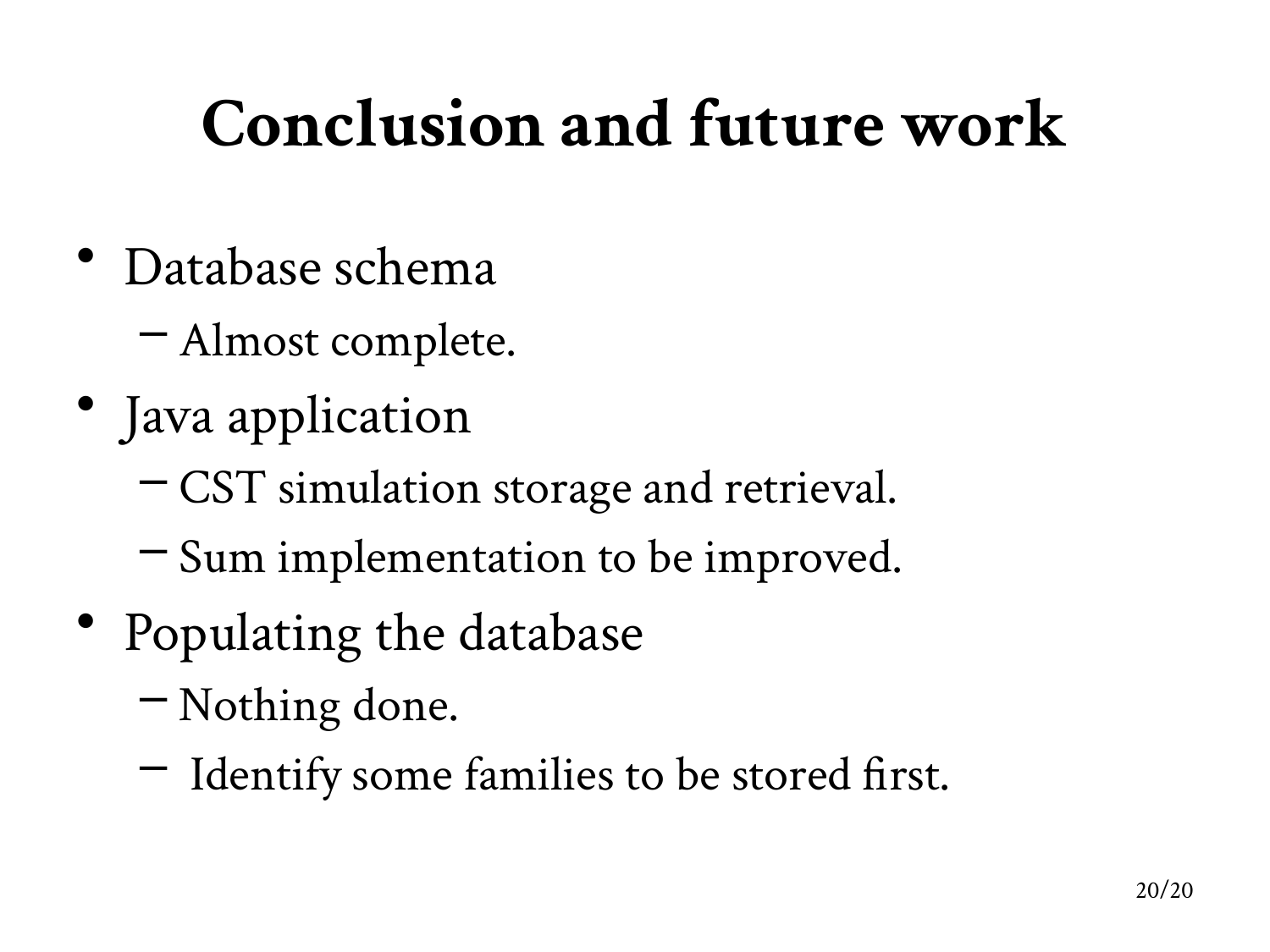

# Conclusion and future work
Database schema
Almost complete.
Java application
CST simulation storage and retrieval.
Sum implementation to be improved.
Populating the database
Nothing done.
 Identify some families to be stored first.
20/20